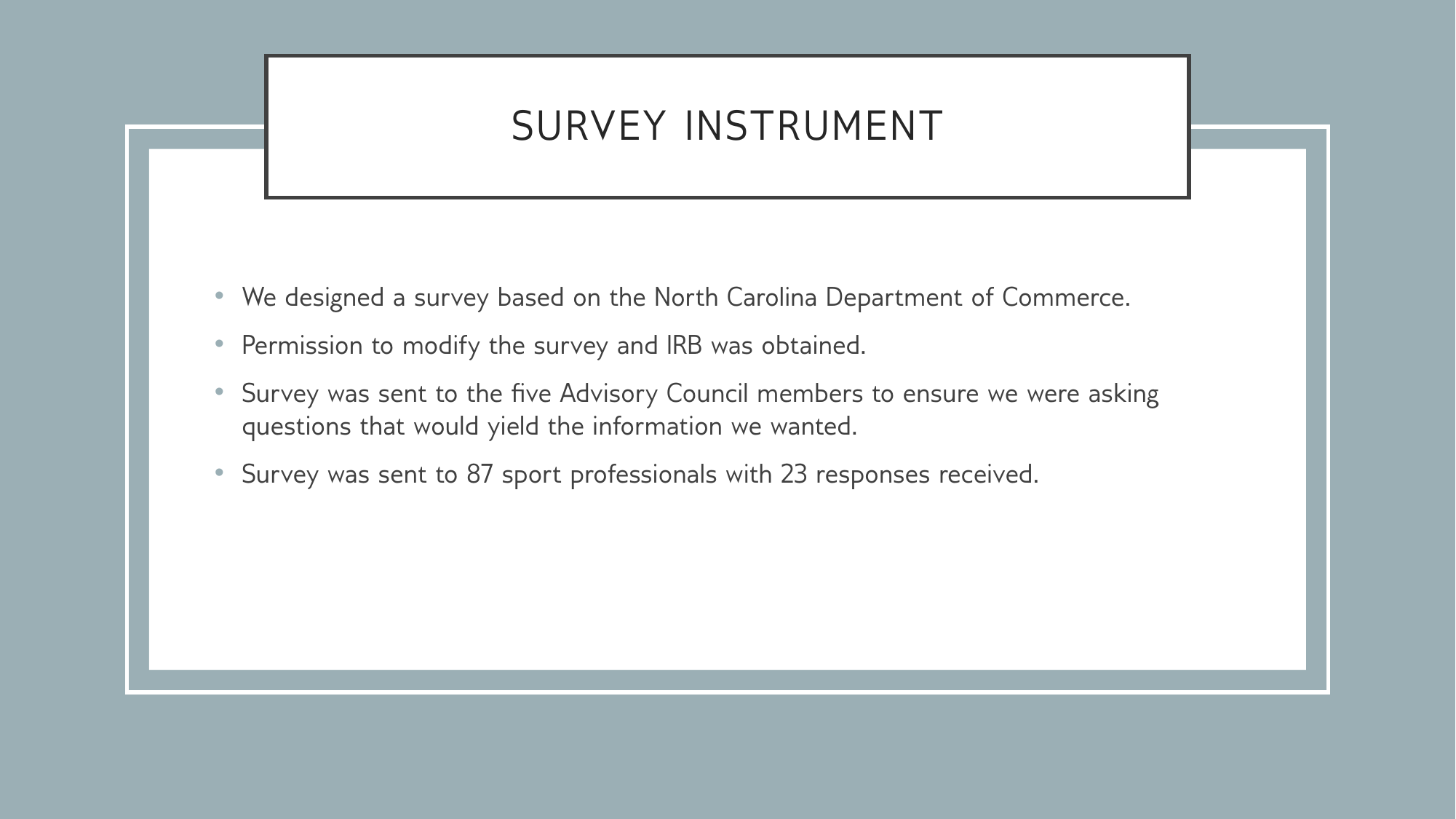

# Survey Instrument

We designed a survey based on the North Carolina Department of Commerce.
Permission to modify the survey and IRB was obtained.
Survey was sent to the five Advisory Council members to ensure we were asking questions that would yield the information we wanted.
Survey was sent to 87 sport professionals with 23 responses received.